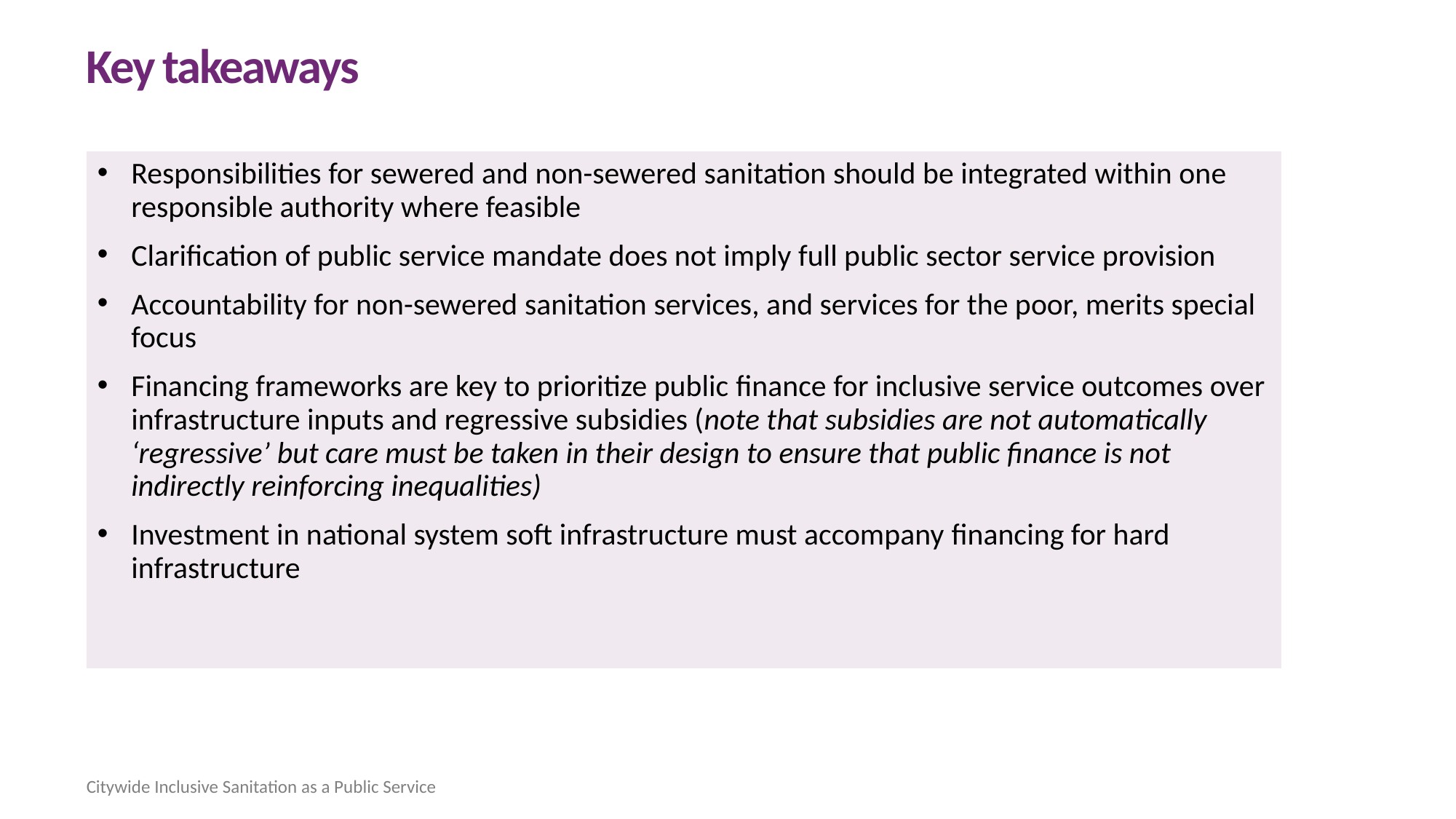

Key takeaways
Responsibilities for sewered and non-sewered sanitation should be integrated within one responsible authority where feasible
Clarification of public service mandate does not imply full public sector service provision
Accountability for non-sewered sanitation services, and services for the poor, merits special focus
Financing frameworks are key to prioritize public finance for inclusive service outcomes over infrastructure inputs and regressive subsidies (note that subsidies are not automatically ‘regressive’ but care must be taken in their design to ensure that public finance is not indirectly reinforcing inequalities)
Investment in national system soft infrastructure must accompany financing for hard infrastructure